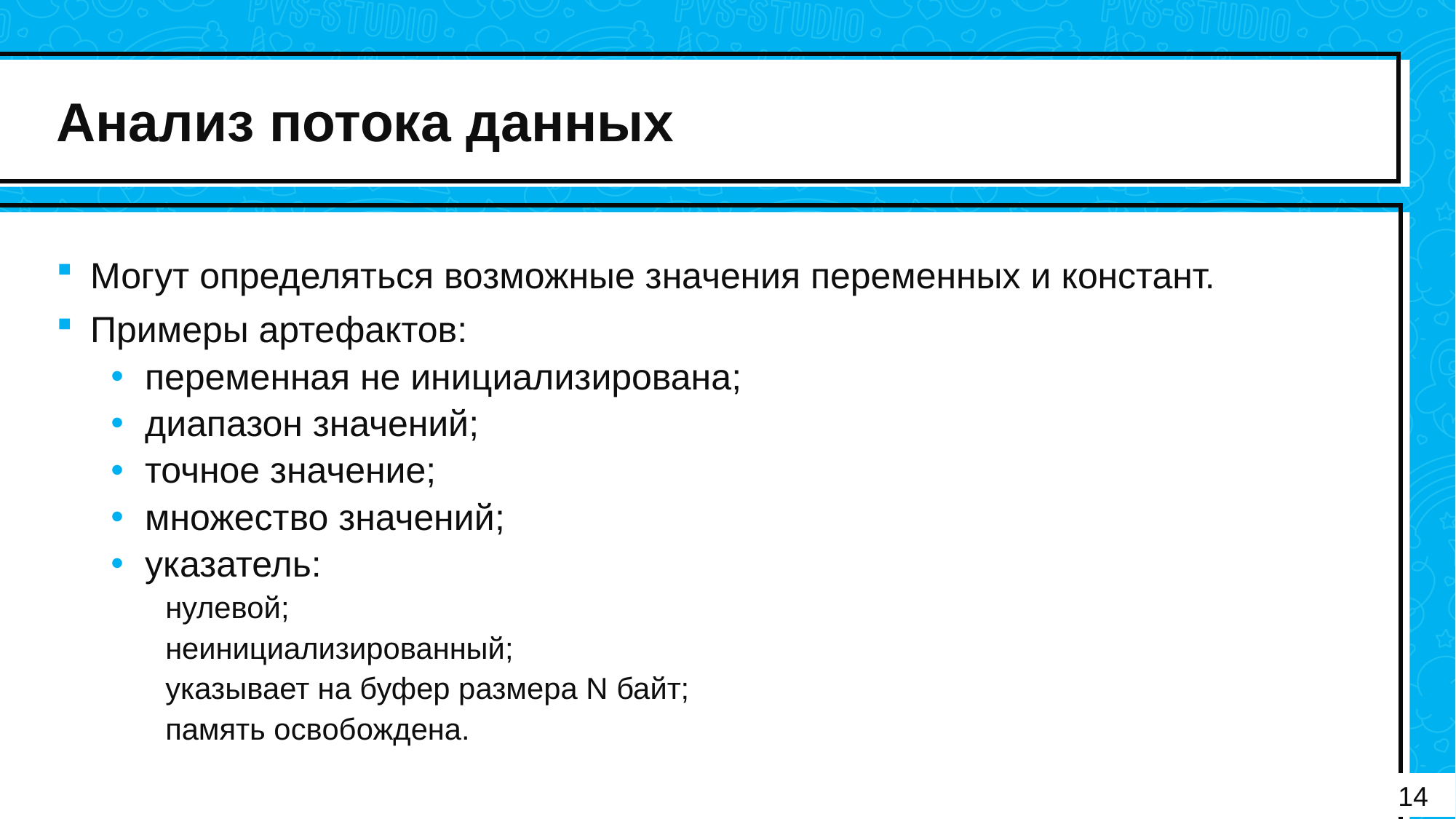

# Анализ потока данных
Могут определяться возможные значения переменных и констант.
Примеры артефактов:
переменная не инициализирована;
диапазон значений;
точное значение;
множество значений;
указатель:
нулевой;
неинициализированный;
указывает на буфер размера N байт;
память освобождена.
14